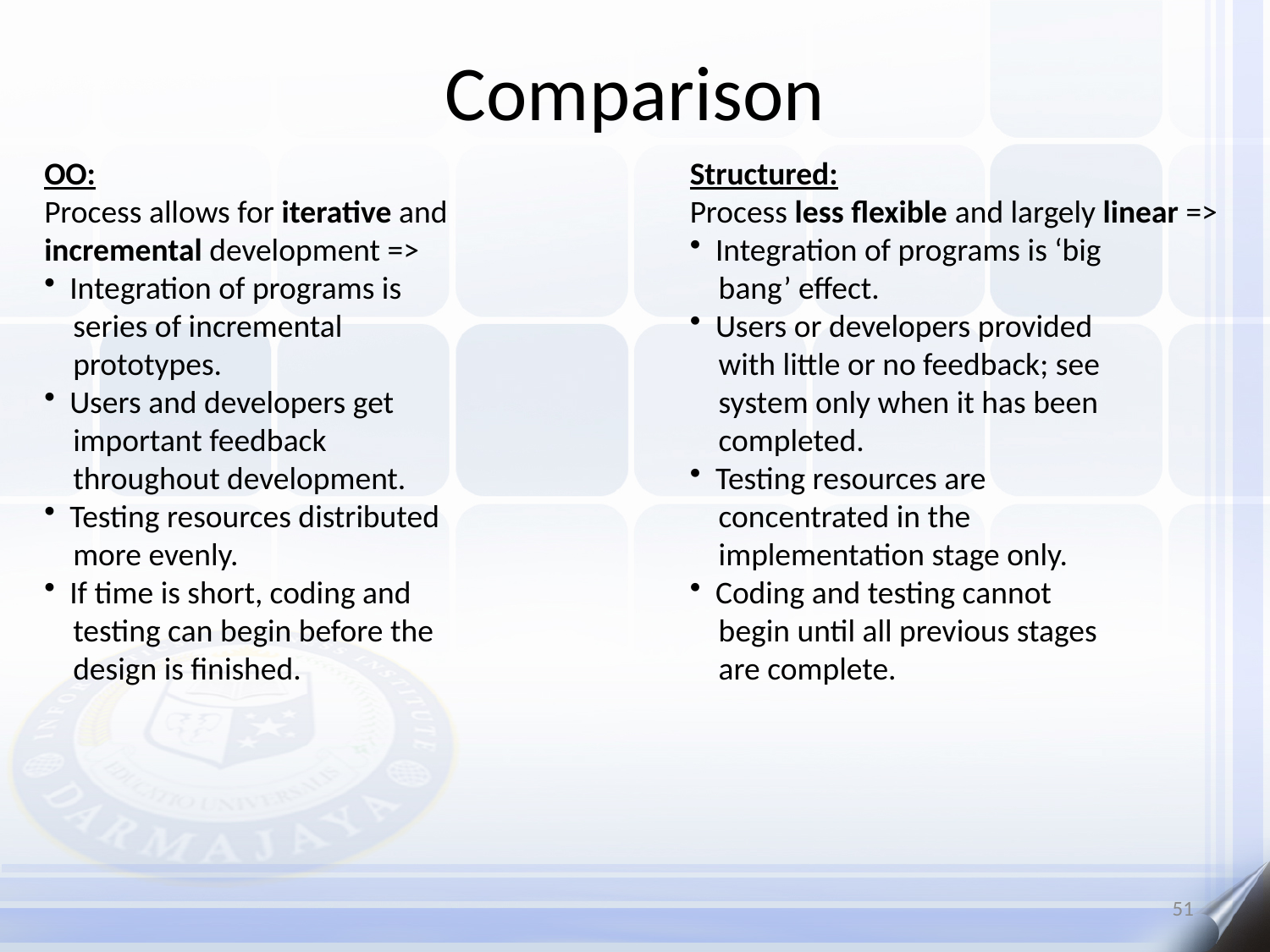

# Comparison
OO:
Process allows for iterative and incremental development =>
  Integration of programs is
    series of incremental
    prototypes.
  Users and developers get
    important feedback
    throughout development.
  Testing resources distributed
    more evenly.
  If time is short, coding and
    testing can begin before the
    design is finished.
Structured:
Process less flexible and largely linear =>
  Integration of programs is ‘big
    bang’ effect.
  Users or developers provided
    with little or no feedback; see
    system only when it has been
    completed.
  Testing resources are
    concentrated in the
    implementation stage only.
  Coding and testing cannot
    begin until all previous stages
    are complete.
51